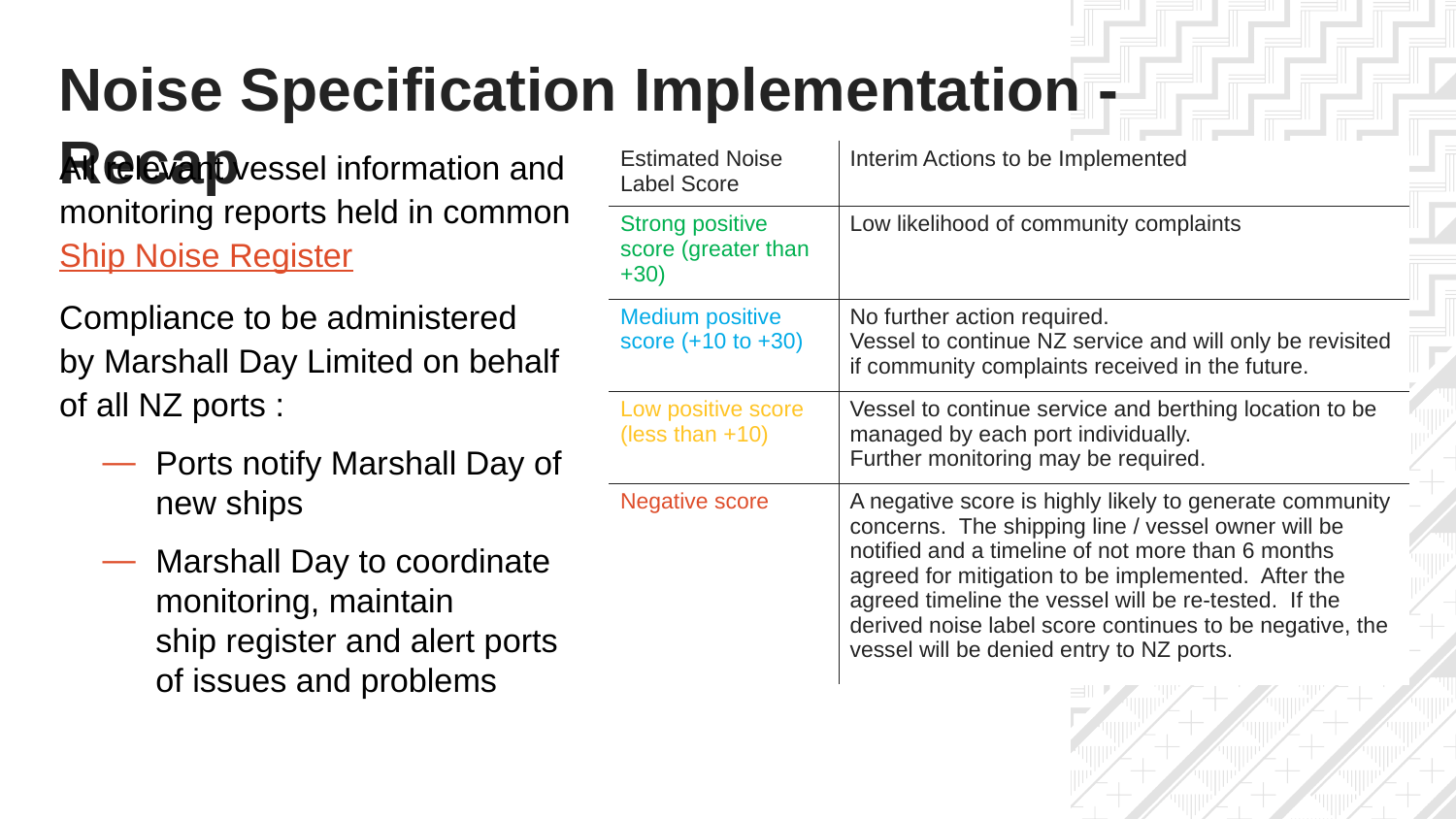

# Noise Specification Implementation - Recap
All relevant vessel information and monitoring reports held in common Ship Noise Register
Compliance to be administered by Marshall Day Limited on behalf of all NZ ports :
Ports notify Marshall Day of new ships
Marshall Day to coordinate monitoring, maintain ship register and alert ports of issues and problems

| Estimated Noise Label Score | Interim Actions to be Implemented |
| --- | --- |
| Strong positive score (greater than +30) | Low likelihood of community complaints |
| Medium positive score (+10 to +30) | No further action required. Vessel to continue NZ service and will only be revisited if community complaints received in the future. |
| Low positive score (less than +10) | Vessel to continue service and berthing location to be managed by each port individually. Further monitoring may be required. |
| Negative score | A negative score is highly likely to generate community concerns. The shipping line / vessel owner will be notified and a timeline of not more than 6 months agreed for mitigation to be implemented. After the agreed timeline the vessel will be re-tested. If the derived noise label score continues to be negative, the vessel will be denied entry to NZ ports. |